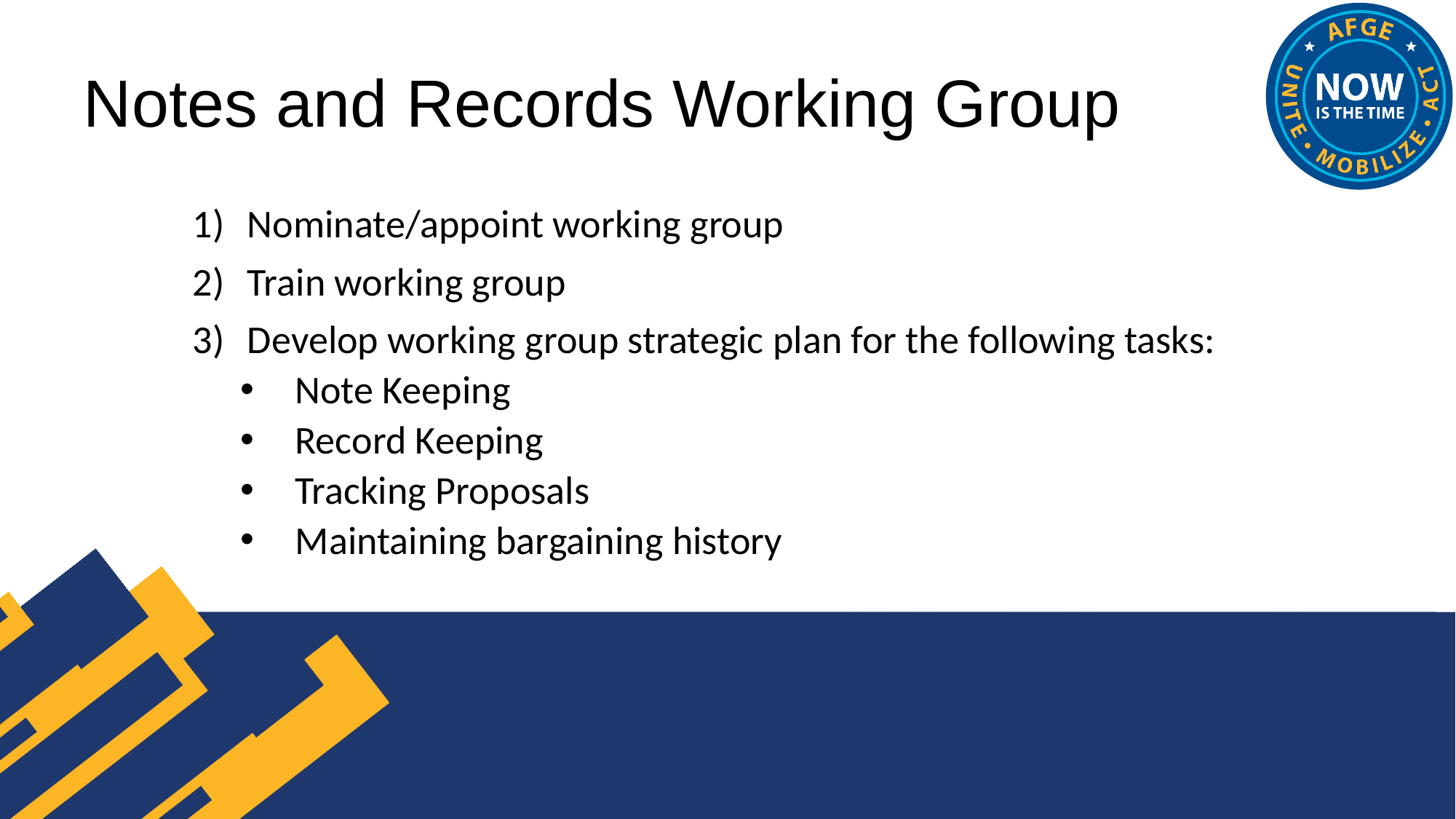

# Notes and Records Working Group
Nominate/appoint working group
Train working group
Develop working group strategic plan for the following tasks:
Note Keeping
Record Keeping
Tracking Proposals
Maintaining bargaining history